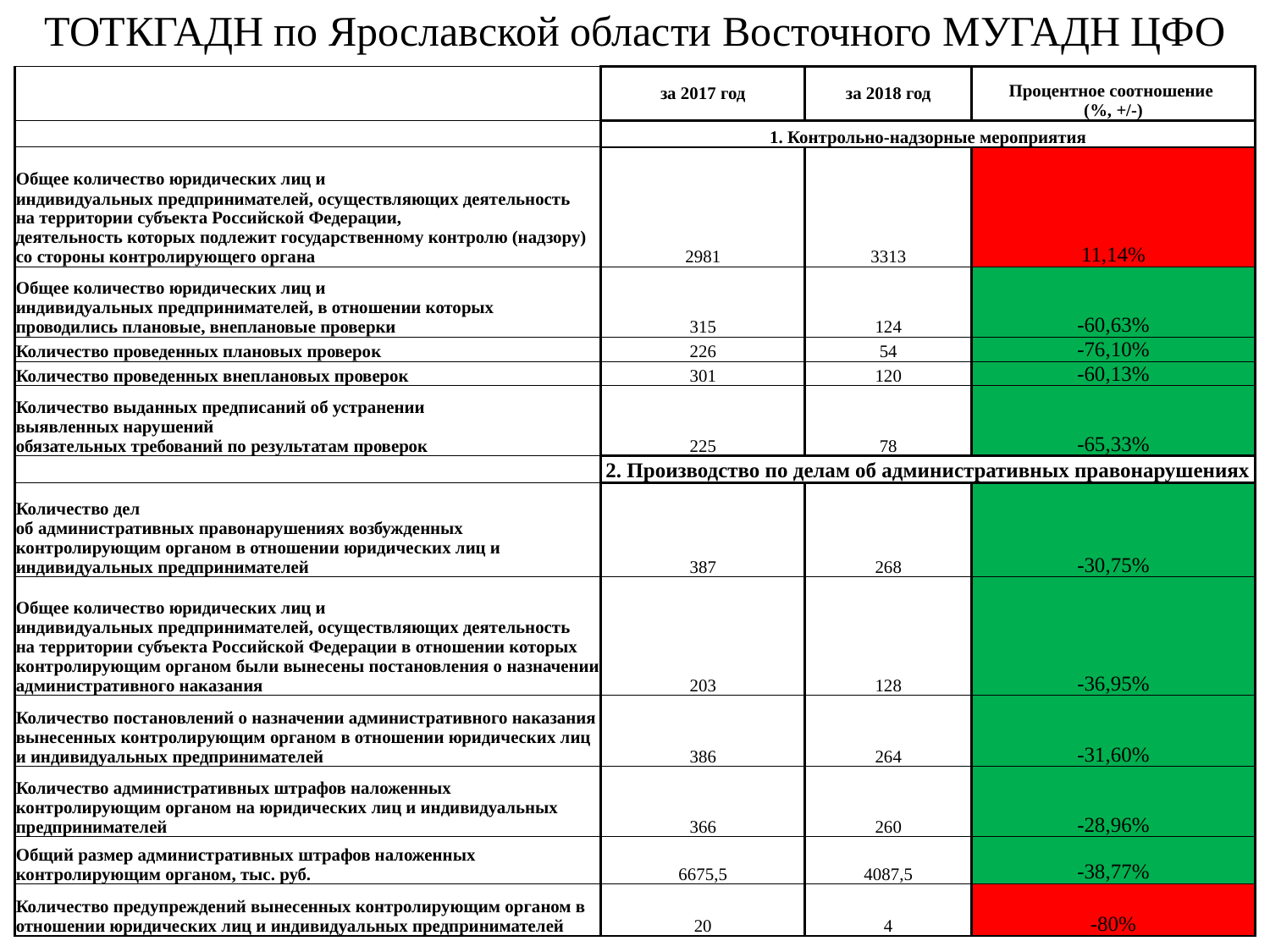

# ТОТКГАДН по Ярославской области Восточного МУГАДН ЦФО
|  | за 2017 год | за 2018 год | Процентное соотношение (%, +/-) |
| --- | --- | --- | --- |
|  | 1. Контрольно-надзорные мероприятия |  |  |
| Общее количество юридических лиц и индивидуальных предпринимателей, осуществляющих деятельность на территории субъекта Российской Федерации, деятельность которых подлежит государственному контролю (надзору) со стороны контролирующего органа | 2981 | 3313 | 11,14% |
| Общее количество юридических лиц и индивидуальных предпринимателей, в отношении которых проводились плановые, внеплановые проверки | 315 | 124 | -60,63% |
| Количество проведенных плановых проверок | 226 | 54 | -76,10% |
| Количество проведенных внеплановых проверок | 301 | 120 | -60,13% |
| Количество выданных предписаний об устранении выявленных нарушений обязательных требований по результатам проверок | 225 | 78 | -65,33% |
|  | 2. Производство по делам об административных правонарушениях |  |  |
| Количество дел об административных правонарушениях возбужденных контролирующим органом в отношении юридических лиц и индивидуальных предпринимателей | 387 | 268 | -30,75% |
| Общее количество юридических лиц и индивидуальных предпринимателей, осуществляющих деятельность на территории субъекта Российской Федерации в отношении которых контролирующим органом были вынесены постановления о назначении административного наказания | 203 | 128 | -36,95% |
| Количество постановлений о назначении административного наказания вынесенных контролирующим органом в отношении юридических лиц и индивидуальных предпринимателей | 386 | 264 | -31,60% |
| Количество административных штрафов наложенных контролирующим органом на юридических лиц и индивидуальных предпринимателей | 366 | 260 | -28,96% |
| Общий размер административных штрафов наложенных контролирующим органом, тыс. руб. | 6675,5 | 4087,5 | -38,77% |
| Количество предупреждений вынесенных контролирующим органом в отношении юридических лиц и индивидуальных предпринимателей | 20 | 4 | -80% |